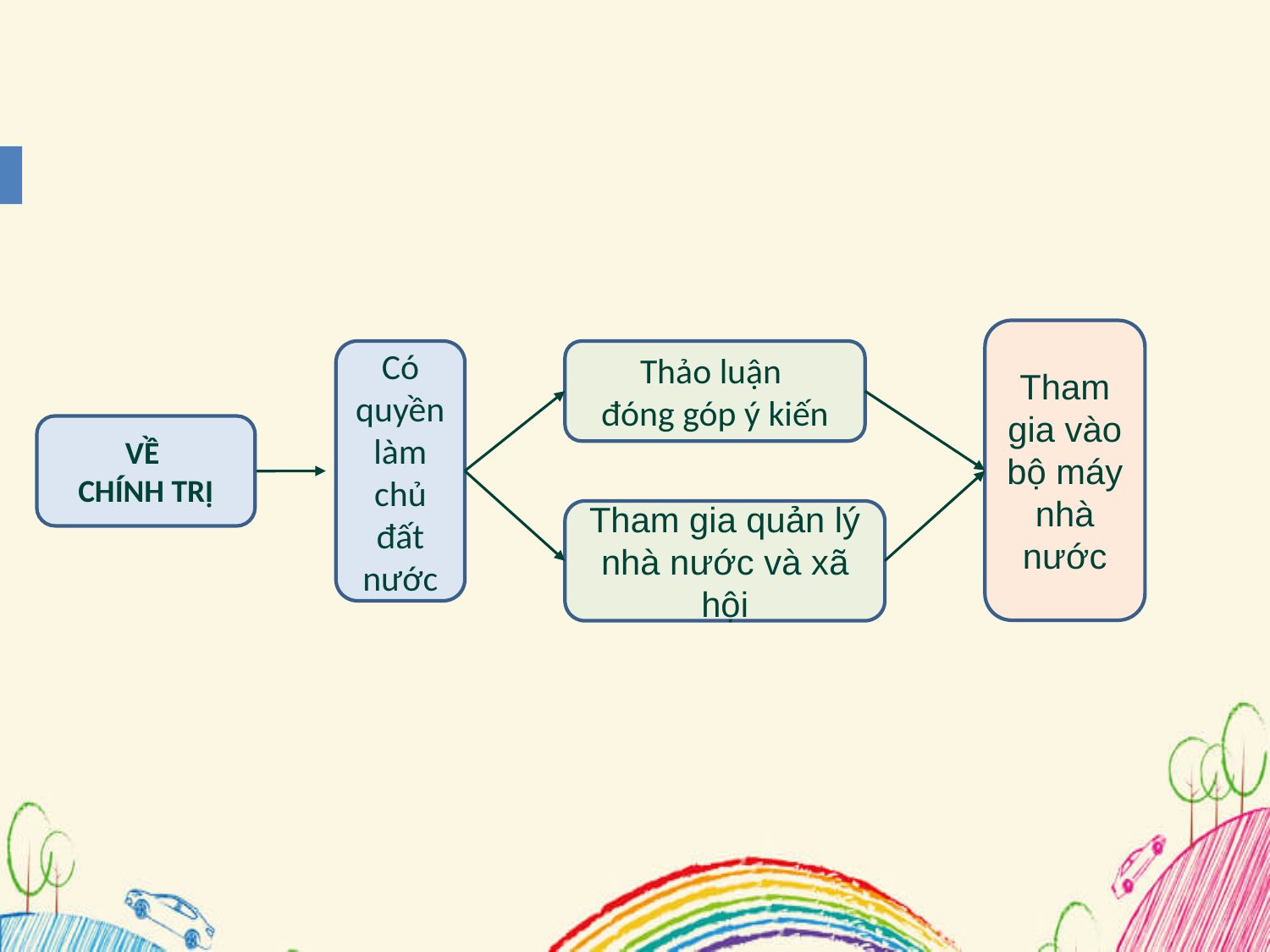

Tham gia vào bộ máy nhà nước
Có quyền làm chủ đất nước

Thảo luận
đóng góp ý kiến

VỀ
CHÍNH TRỊ
Tham gia quản lý nhà nước và xã hội